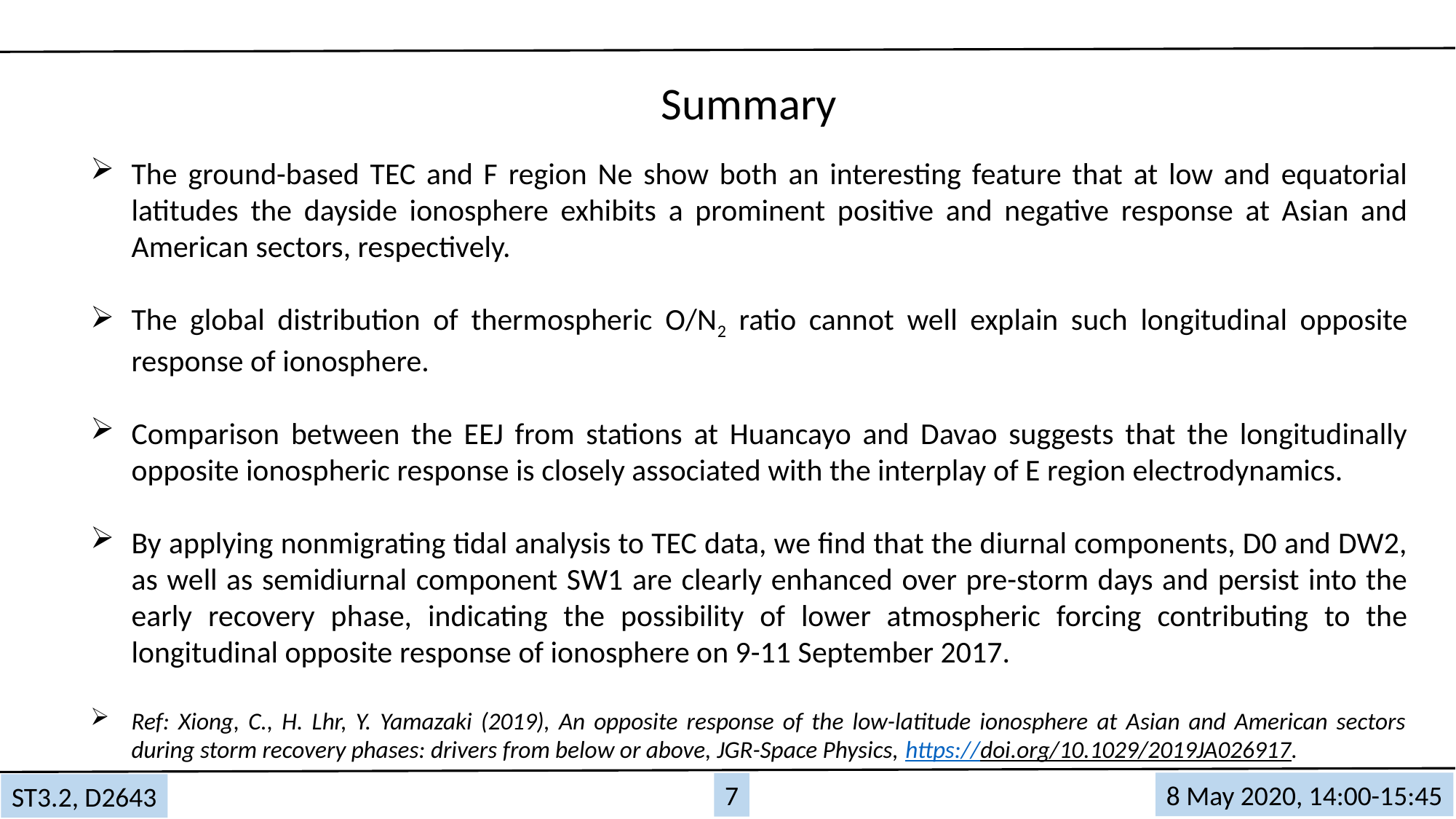

Summary

The ground-based TEC and F region Ne show both an interesting feature that at low and equatorial latitudes the dayside ionosphere exhibits a prominent positive and negative response at Asian and American sectors, respectively.

The global distribution of thermospheric O/N2 ratio cannot well explain such longitudinal opposite response of ionosphere.

Comparison between the EEJ from stations at Huancayo and Davao suggests that the longitudinally opposite ionospheric response is closely associated with the interplay of E region electrodynamics.

By applying nonmigrating tidal analysis to TEC data, we find that the diurnal components, D0 and DW2, as well as semidiurnal component SW1 are clearly enhanced over pre-storm days and persist into the early recovery phase, indicating the possibility of lower atmospheric forcing contributing to the longitudinal opposite response of ionosphere on 9-11 September 2017.

Ref: Xiong, C., H. Lhr, Y. Yamazaki (2019), An opposite response of the low-latitude ionosphere at Asian and American sectors during storm recovery phases: drivers from below or above, JGR-Space Physics, https://doi.org/10.1029/2019JA026917.

8 May 2020, 14:00-15:45
7
ST3.2, D2643